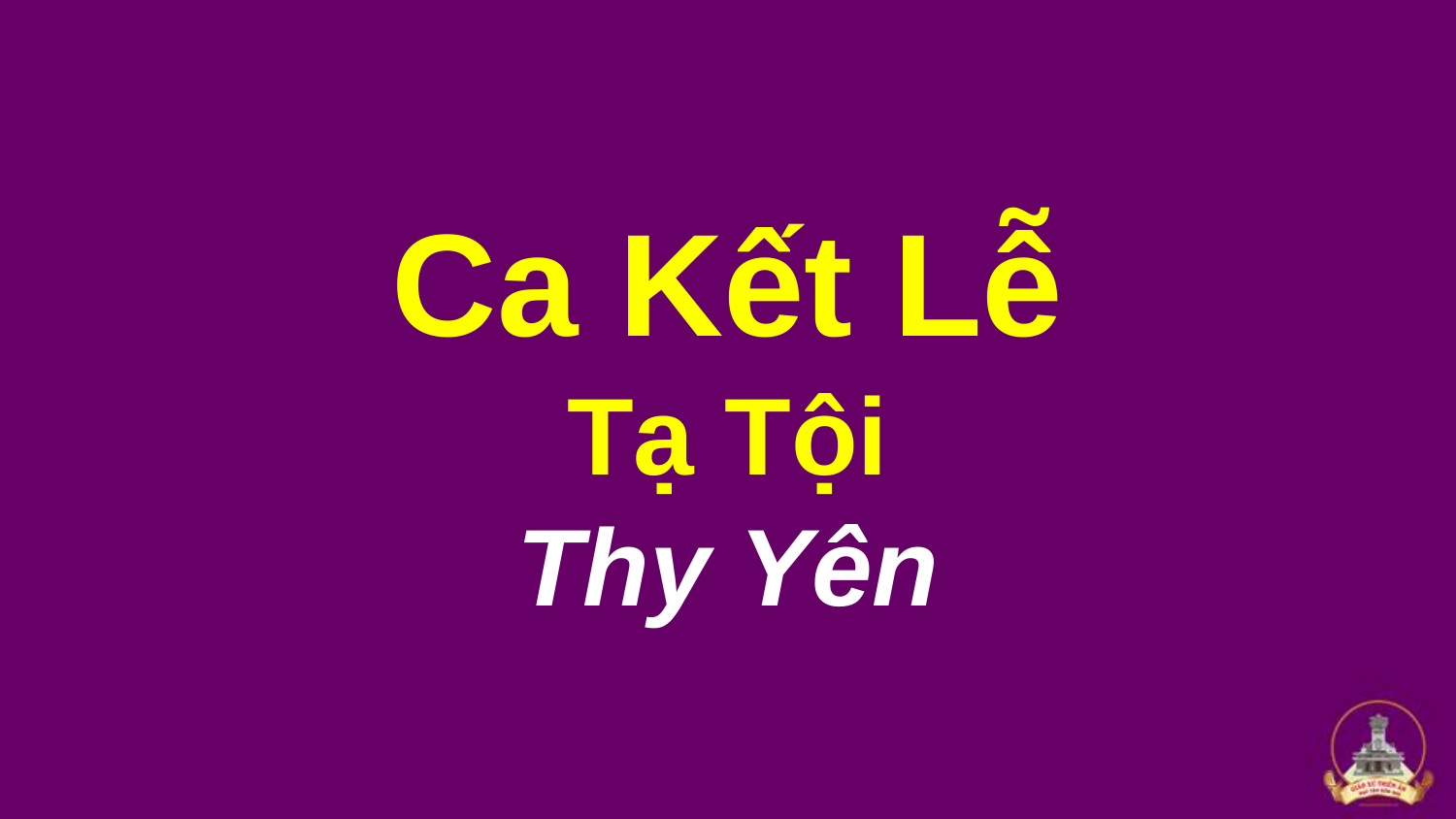

# Ca Kết Lễ Tạ Tội Thy Yên